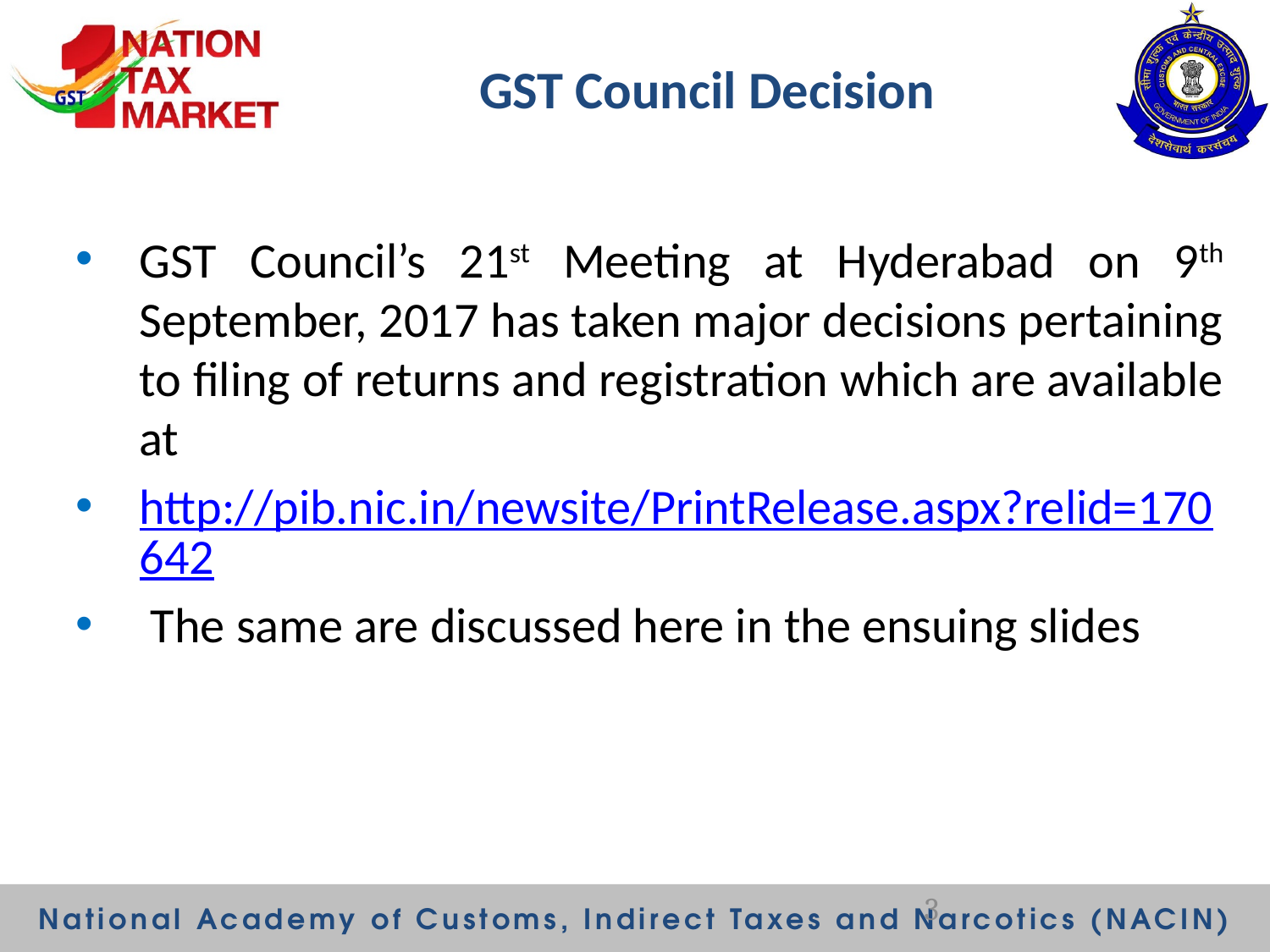

# GST Council Decision
GST Council’s 21st Meeting at Hyderabad on 9th September, 2017 has taken major decisions pertaining to filing of returns and registration which are available at
http://pib.nic.in/newsite/PrintRelease.aspx?relid=170642
 The same are discussed here in the ensuing slides
3
National Academy of Customs, Indirect Taxes and Narcotics (NACIN)